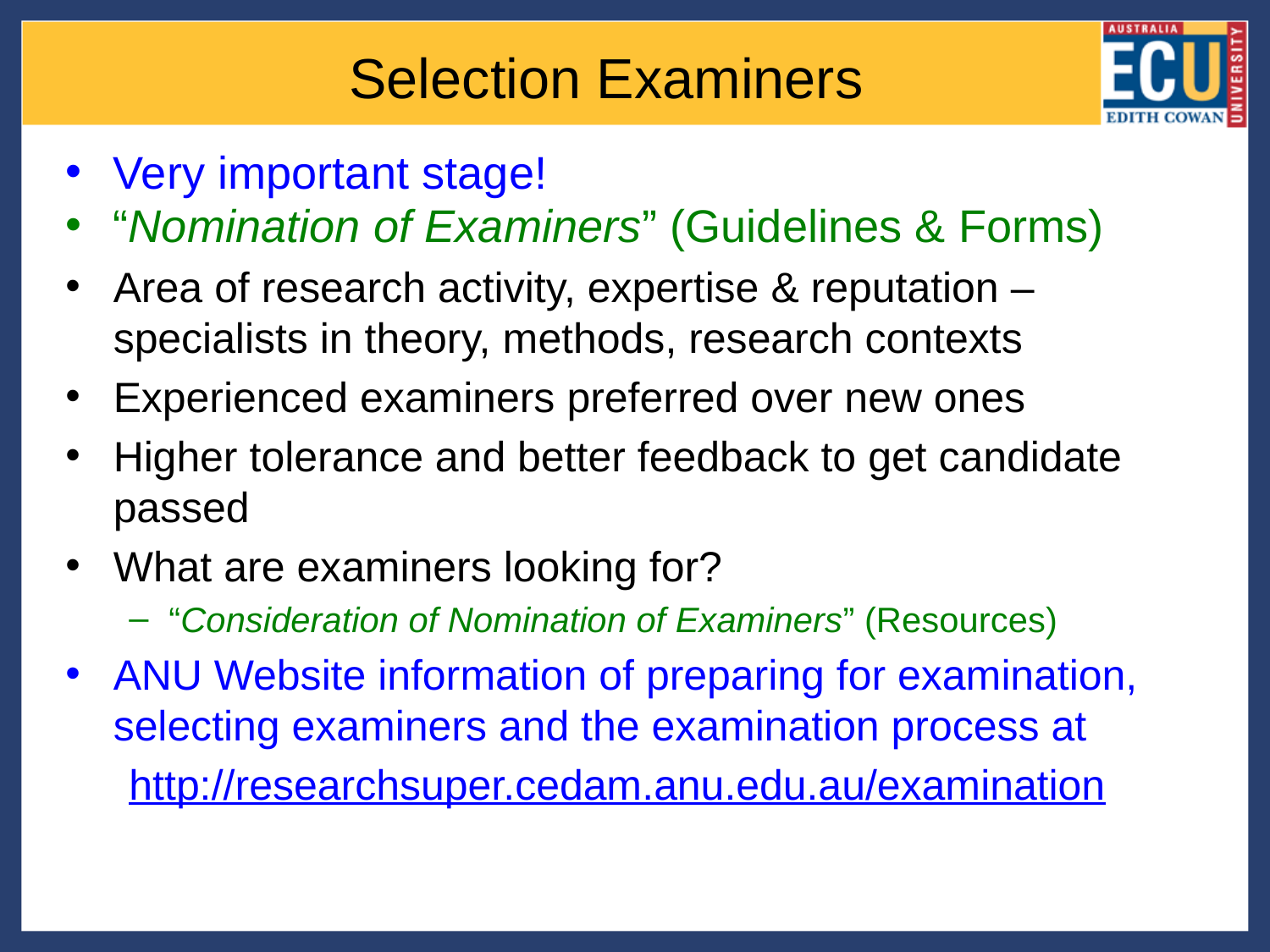

# Selection Examiners
Very important stage!
“Nomination of Examiners” (Guidelines & Forms)
Area of research activity, expertise & reputation – specialists in theory, methods, research contexts
Experienced examiners preferred over new ones
Higher tolerance and better feedback to get candidate passed
What are examiners looking for?
“Consideration of Nomination of Examiners” (Resources)
ANU Website information of preparing for examination, selecting examiners and the examination process at
http://researchsuper.cedam.anu.edu.au/examination